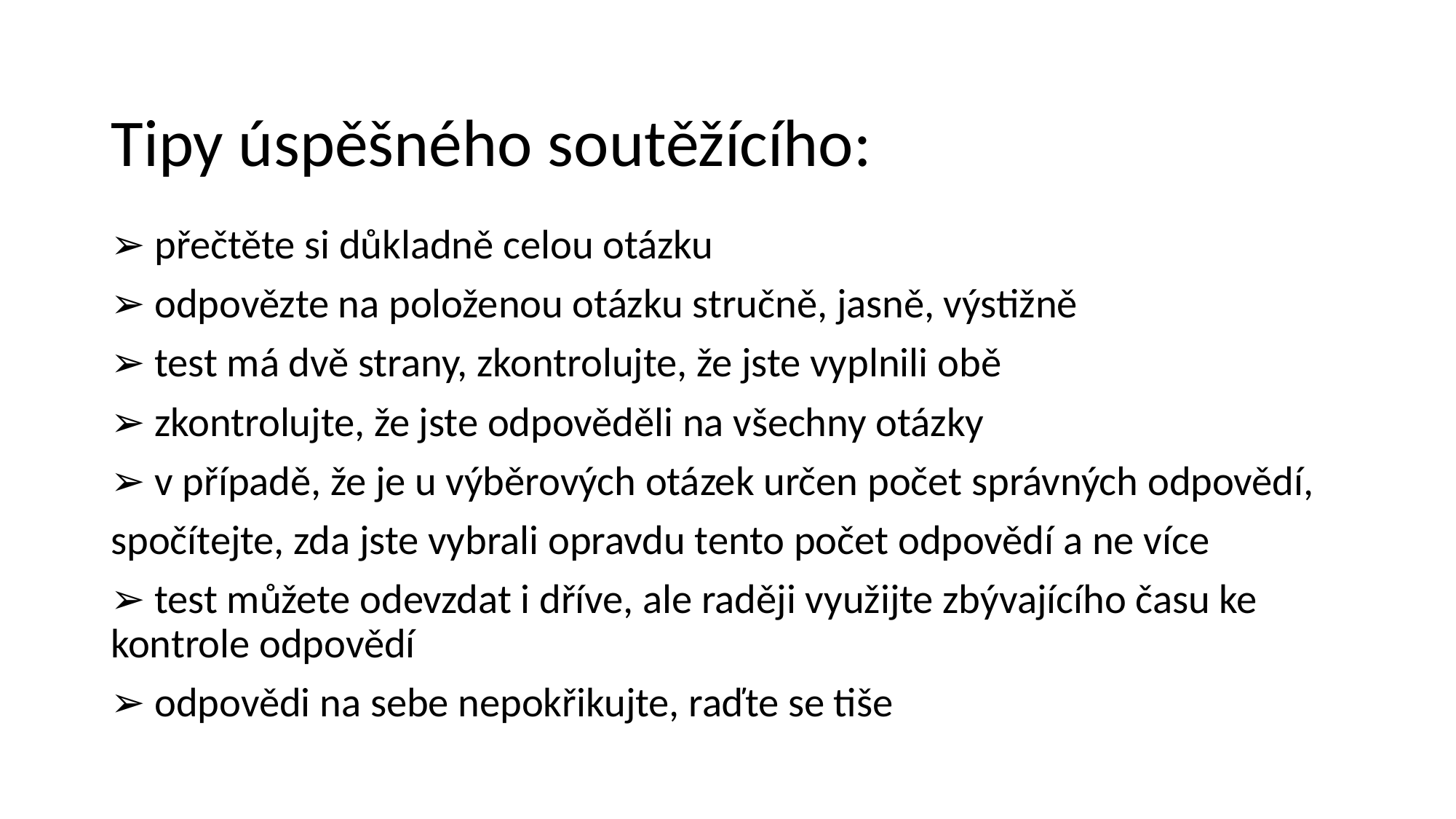

# Tipy úspěšného soutěžícího:
➢ přečtěte si důkladně celou otázku
➢ odpovězte na položenou otázku stručně, jasně, výstižně
➢ test má dvě strany, zkontrolujte, že jste vyplnili obě
➢ zkontrolujte, že jste odpověděli na všechny otázky
➢ v případě, že je u výběrových otázek určen počet správných odpovědí,
spočítejte, zda jste vybrali opravdu tento počet odpovědí a ne více
➢ test můžete odevzdat i dříve, ale raději využijte zbývajícího času ke kontrole odpovědí
➢ odpovědi na sebe nepokřikujte, raďte se tiše